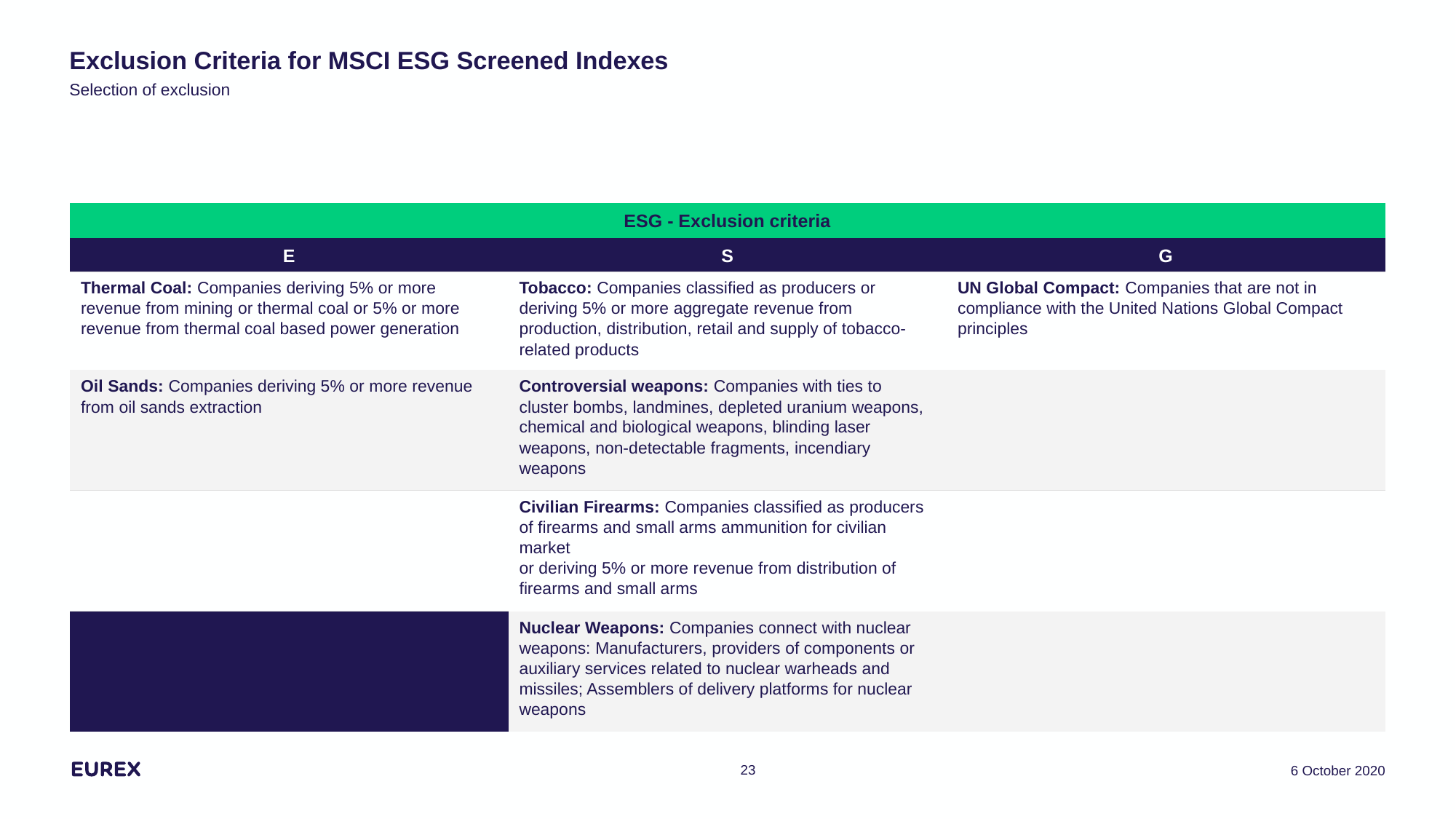

# Exclusion Criteria for MSCI ESG Screened Indexes Selection of exclusion
| ESG - Exclusion criteria |  |  |
| --- | --- | --- |
| E | S | G |
| Thermal Coal: Companies deriving 5% or more revenue from mining or thermal coal or 5% or more revenue from thermal coal based power generation | Tobacco: Companies classified as producers or deriving 5% or more aggregate revenue from production, distribution, retail and supply of tobacco-related products | UN Global Compact: Companies that are not in compliance with the United Nations Global Compact principles |
| Oil Sands: Companies deriving 5% or more revenue from oil sands extraction | Controversial weapons: Companies with ties to cluster bombs, landmines, depleted uranium weapons, chemical and biological weapons, blinding laser weapons, non-detectable fragments, incendiary weapons |  |
|  | Civilian Firearms: Companies classified as producers of firearms and small arms ammunition for civilian market or deriving 5% or more revenue from distribution of firearms and small arms |  |
|  | Nuclear Weapons: Companies connect with nuclear weapons: Manufacturers, providers of components or auxiliary services related to nuclear warheads and missiles; Assemblers of delivery platforms for nuclear weapons |  |

23
6 October 2020